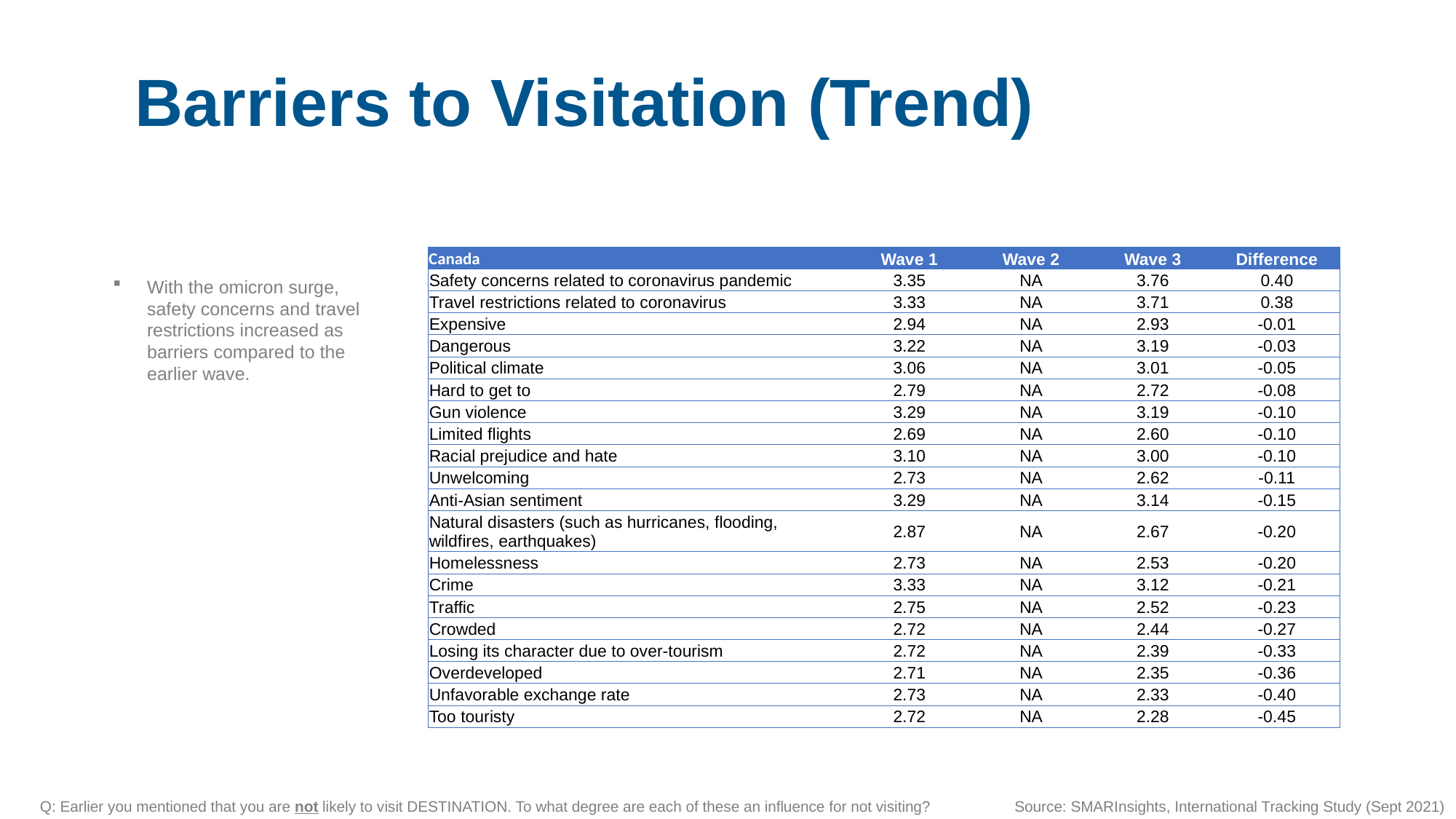

Barriers to Visitation (Trend)
| Canada | Wave 1 | Wave 2 | Wave 3 | Difference |
| --- | --- | --- | --- | --- |
| Safety concerns related to coronavirus pandemic | 3.35 | NA | 3.76 | 0.40 |
| Travel restrictions related to coronavirus | 3.33 | NA | 3.71 | 0.38 |
| Expensive | 2.94 | NA | 2.93 | -0.01 |
| Dangerous | 3.22 | NA | 3.19 | -0.03 |
| Political climate | 3.06 | NA | 3.01 | -0.05 |
| Hard to get to | 2.79 | NA | 2.72 | -0.08 |
| Gun violence | 3.29 | NA | 3.19 | -0.10 |
| Limited flights | 2.69 | NA | 2.60 | -0.10 |
| Racial prejudice and hate | 3.10 | NA | 3.00 | -0.10 |
| Unwelcoming | 2.73 | NA | 2.62 | -0.11 |
| Anti-Asian sentiment | 3.29 | NA | 3.14 | -0.15 |
| Natural disasters (such as hurricanes, flooding, wildfires, earthquakes) | 2.87 | NA | 2.67 | -0.20 |
| Homelessness | 2.73 | NA | 2.53 | -0.20 |
| Crime | 3.33 | NA | 3.12 | -0.21 |
| Traffic | 2.75 | NA | 2.52 | -0.23 |
| Crowded | 2.72 | NA | 2.44 | -0.27 |
| Losing its character due to over-tourism | 2.72 | NA | 2.39 | -0.33 |
| Overdeveloped | 2.71 | NA | 2.35 | -0.36 |
| Unfavorable exchange rate | 2.73 | NA | 2.33 | -0.40 |
| Too touristy | 2.72 | NA | 2.28 | -0.45 |
With the omicron surge, safety concerns and travel restrictions increased as barriers compared to the earlier wave.
Q: Earlier you mentioned that you are not likely to visit DESTINATION. To what degree are each of these an influence for not visiting?

Source: SMARInsights, International Tracking Study (Sept 2021)